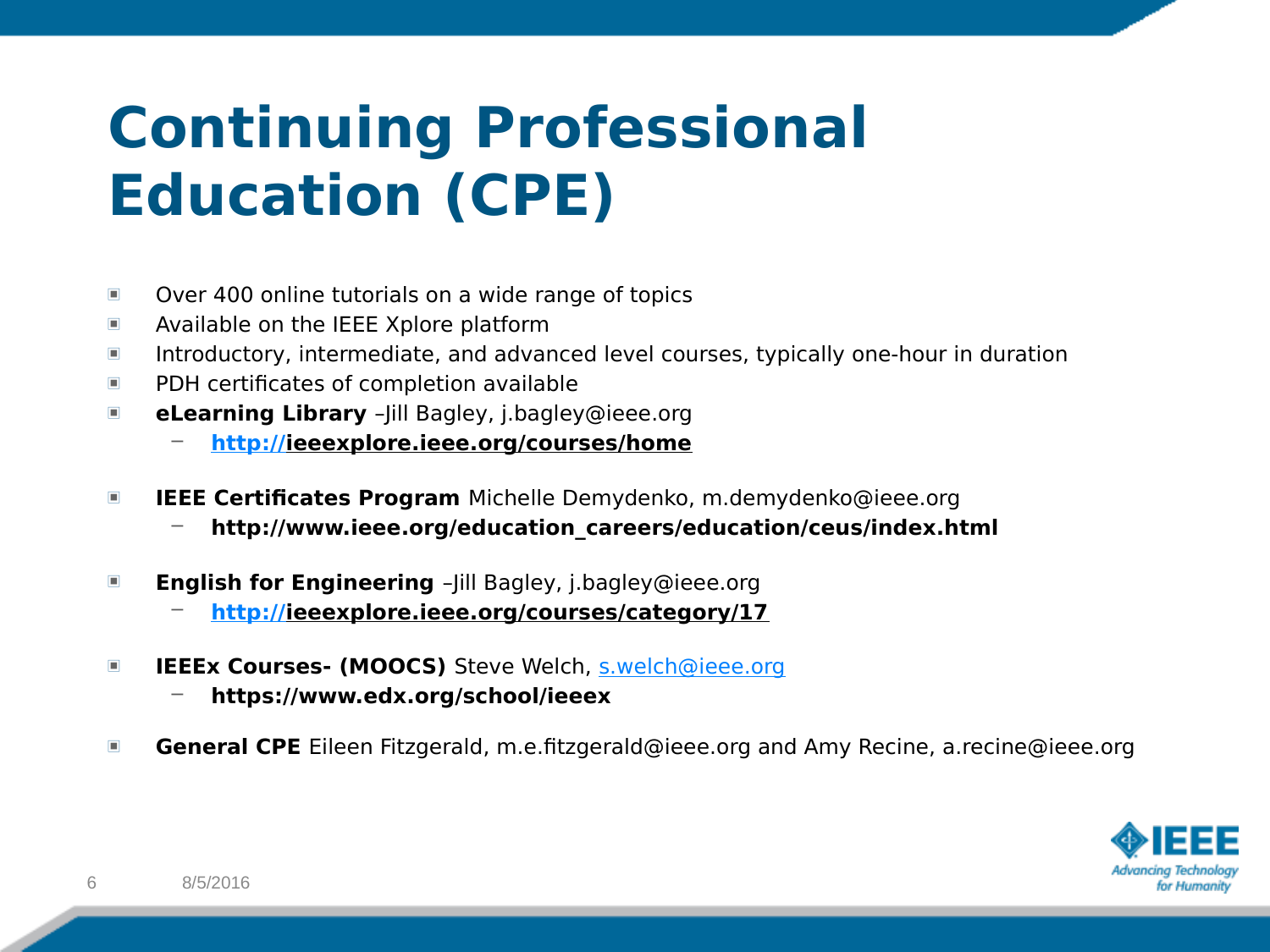

# Continuing Professional Education (CPE)
Over 400 online tutorials on a wide range of topics
Available on the IEEE Xplore platform
Introductory, intermediate, and advanced level courses, typically one-hour in duration
PDH certificates of completion available
eLearning Library –Jill Bagley, j.bagley@ieee.org
http://ieeexplore.ieee.org/courses/home
IEEE Certificates Program Michelle Demydenko, m.demydenko@ieee.org
http://www.ieee.org/education_careers/education/ceus/index.html
English for Engineering –Jill Bagley, j.bagley@ieee.org
http://ieeexplore.ieee.org/courses/category/17
IEEEx Courses- (MOOCS) Steve Welch, s.welch@ieee.org
https://www.edx.org/school/ieeex
General CPE Eileen Fitzgerald, m.e.fitzgerald@ieee.org and Amy Recine, a.recine@ieee.org

6
8/5/2016